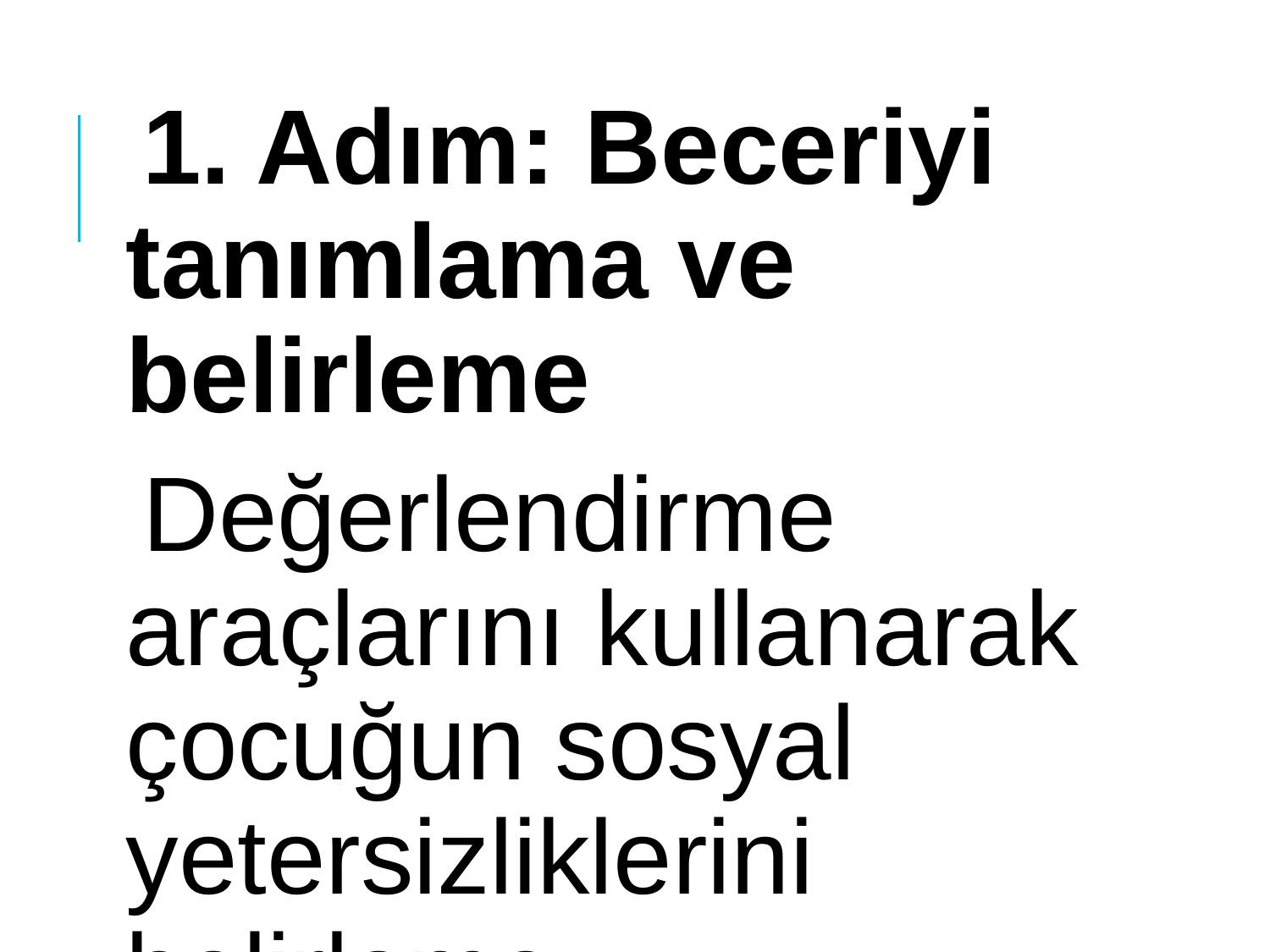

1. Adım: Beceriyi tanımlama ve belirleme
Değerlendirme araçlarını kullanarak çocuğun sosyal yetersizliklerini belirleme